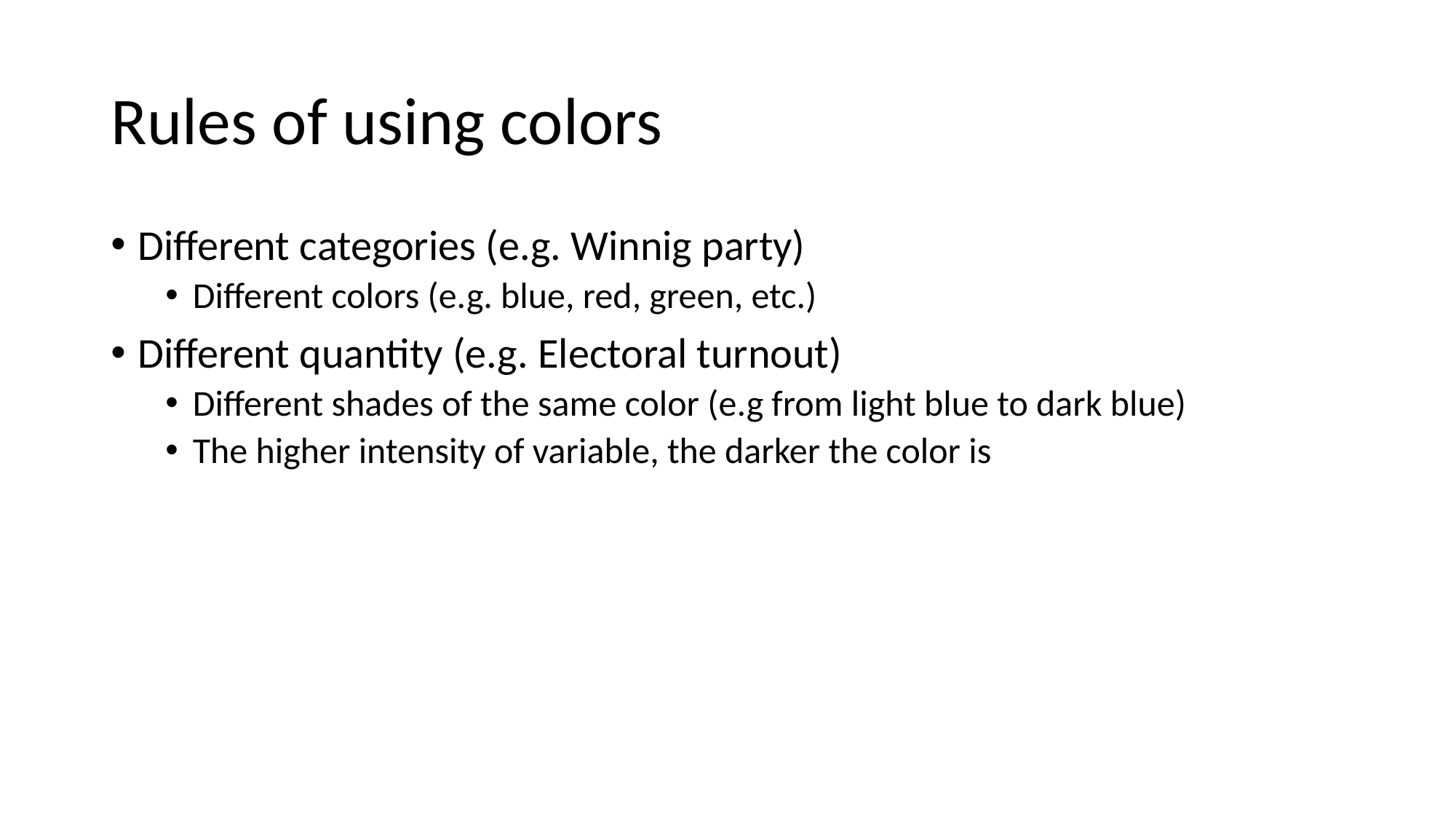

# Rules of using colors
Different categories (e.g. Winnig party)
Different colors (e.g. blue, red, green, etc.)
Different quantity (e.g. Electoral turnout)
Different shades of the same color (e.g from light blue to dark blue)
The higher intensity of variable, the darker the color is